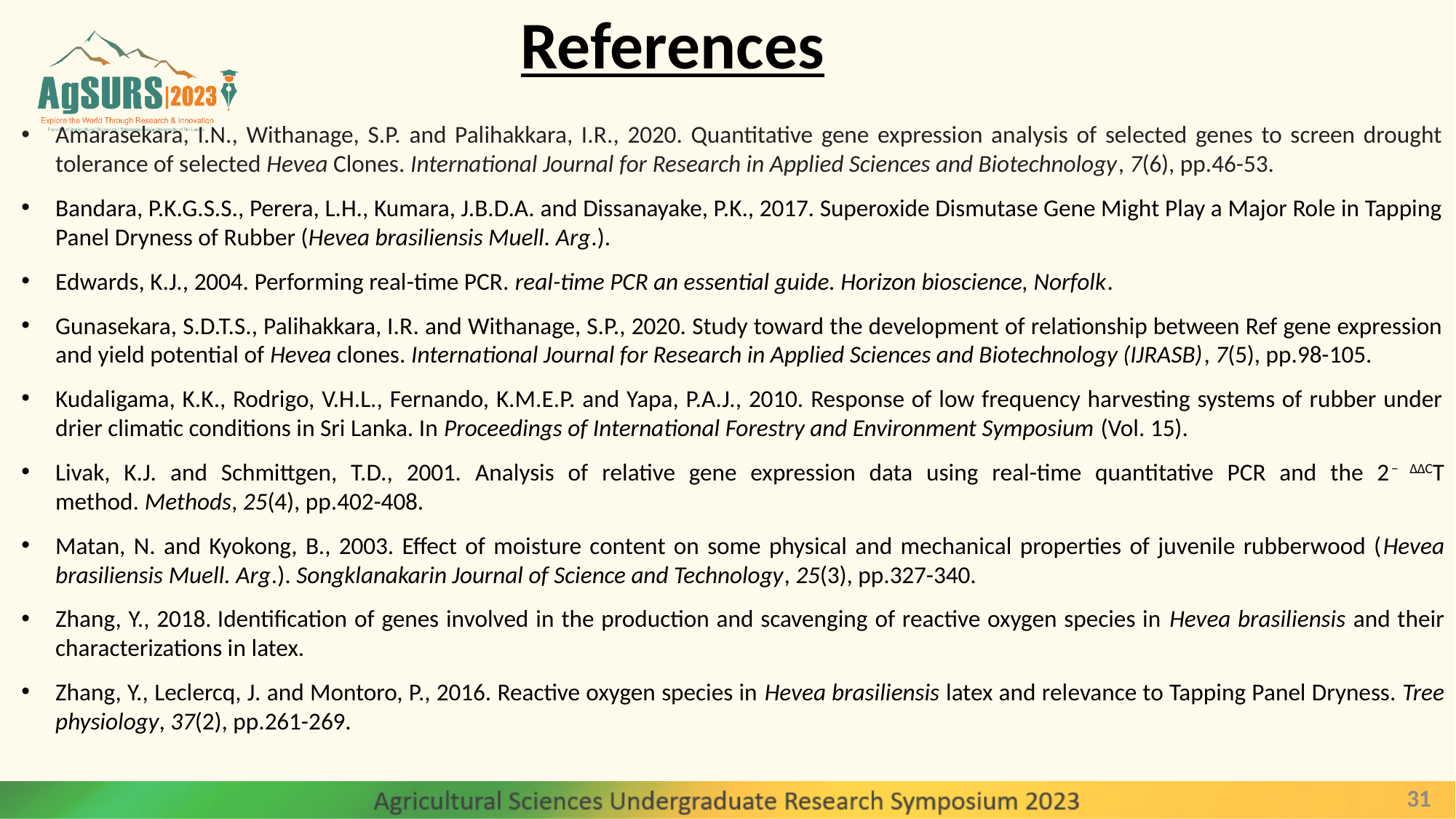

# References

Amarasekara, I.N., Withanage, S.P. and Palihakkara, I.R., 2020. Quantitative gene expression analysis of selected genes to screen drought tolerance of selected Hevea Clones. International Journal for Research in Applied Sciences and Biotechnology, 7(6), pp.46-53.
Bandara, P.K.G.S.S., Perera, L.H., Kumara, J.B.D.A. and Dissanayake, P.K., 2017. Superoxide Dismutase Gene Might Play a Major Role in Tapping Panel Dryness of Rubber (Hevea brasiliensis Muell. Arg.).
Edwards, K.J., 2004. Performing real-time PCR. real-time PCR an essential guide. Horizon bioscience, Norfolk.
Gunasekara, S.D.T.S., Palihakkara, I.R. and Withanage, S.P., 2020. Study toward the development of relationship between Ref gene expression and yield potential of Hevea clones. International Journal for Research in Applied Sciences and Biotechnology (IJRASB), 7(5), pp.98-105.
Kudaligama, K.K., Rodrigo, V.H.L., Fernando, K.M.E.P. and Yapa, P.A.J., 2010. Response of low frequency harvesting systems of rubber under drier climatic conditions in Sri Lanka. In Proceedings of International Forestry and Environment Symposium (Vol. 15).
Livak, K.J. and Schmittgen, T.D., 2001. Analysis of relative gene expression data using real-time quantitative PCR and the 2− ΔΔCT method. Methods, 25(4), pp.402-408.
Matan, N. and Kyokong, B., 2003. Effect of moisture content on some physical and mechanical properties of juvenile rubberwood (Hevea brasiliensis Muell. Arg.). Songklanakarin Journal of Science and Technology, 25(3), pp.327-340.
Zhang, Y., 2018. Identification of genes involved in the production and scavenging of reactive oxygen species in Hevea brasiliensis and their characterizations in latex.
Zhang, Y., Leclercq, J. and Montoro, P., 2016. Reactive oxygen species in Hevea brasiliensis latex and relevance to Tapping Panel Dryness. Tree physiology, 37(2), pp.261-269.

31